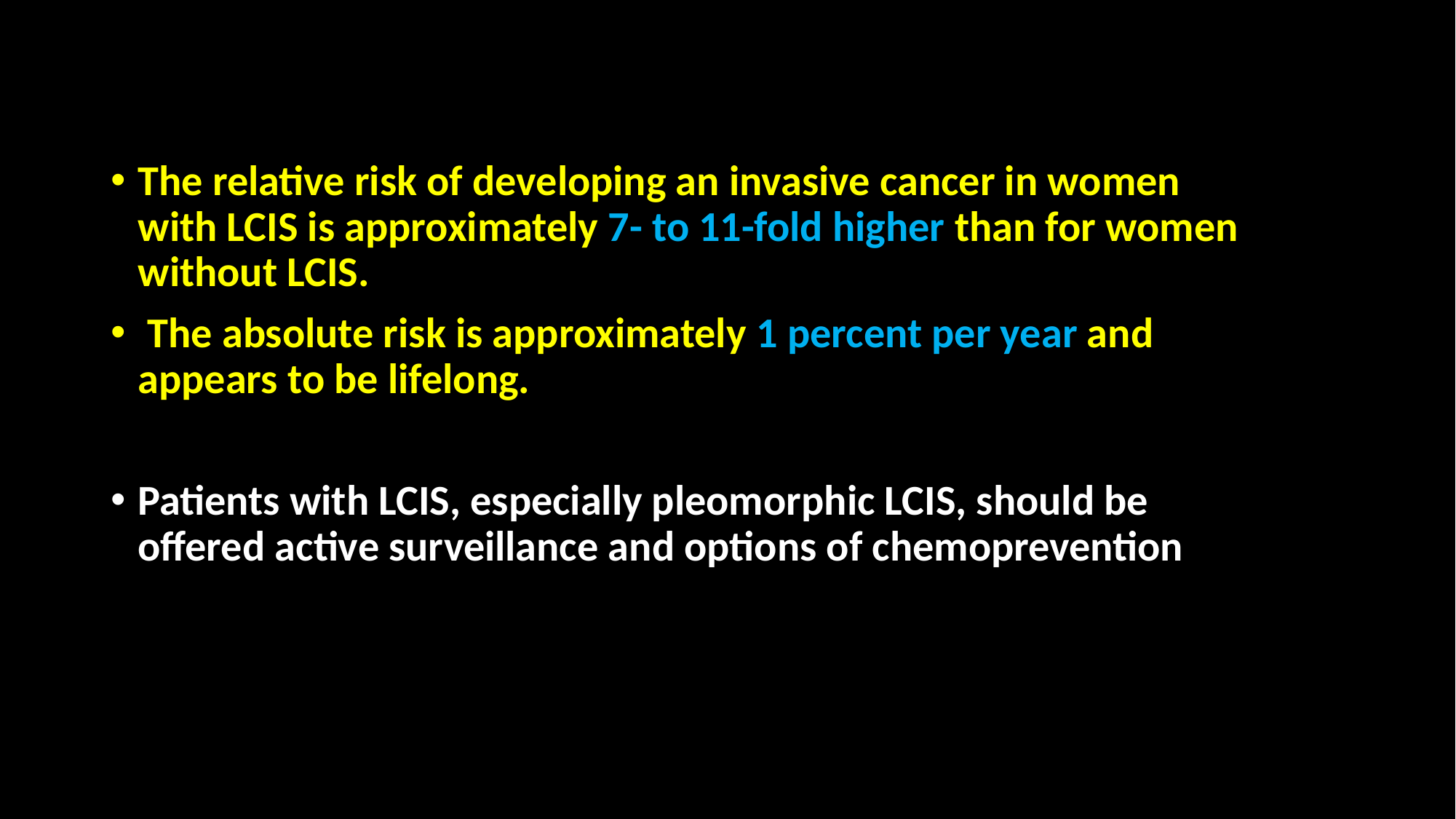

The relative risk of developing an invasive cancer in women with LCIS is approximately 7- to 11-fold higher than for women without LCIS.
 The absolute risk is approximately 1 percent per year and appears to be lifelong.

Patients with LCIS, especially pleomorphic LCIS, should be offered active surveillance and options of chemoprevention